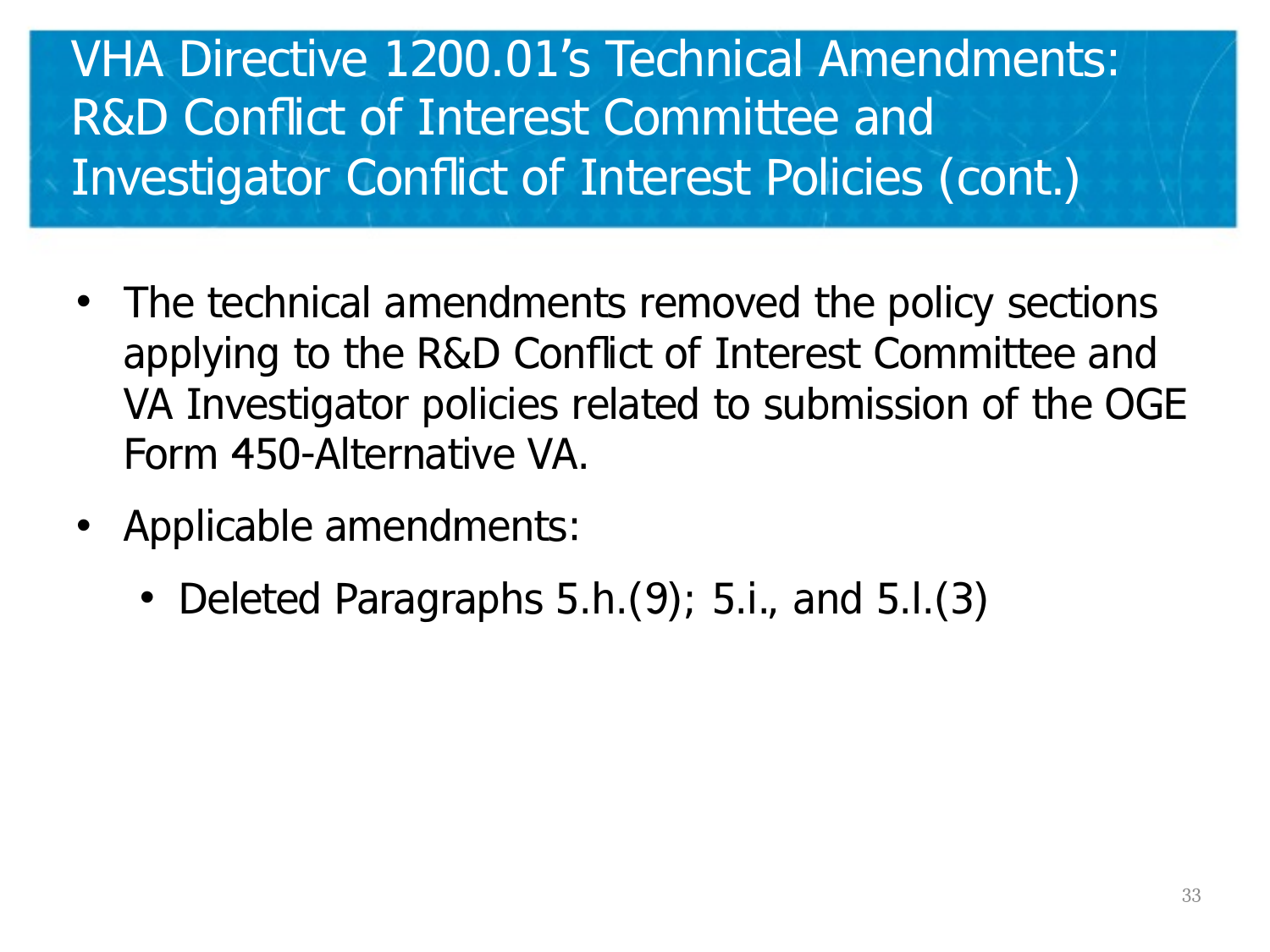

# VHA Directive 1200.01’s Technical Amendments: R&D Conflict of Interest Committee and Investigator Conflict of Interest Policies (cont.)
The technical amendments removed the policy sections applying to the R&D Conflict of Interest Committee and VA Investigator policies related to submission of the OGE Form 450-Alternative VA.
Applicable amendments:
Deleted Paragraphs 5.h.(9); 5.i., and 5.l.(3)